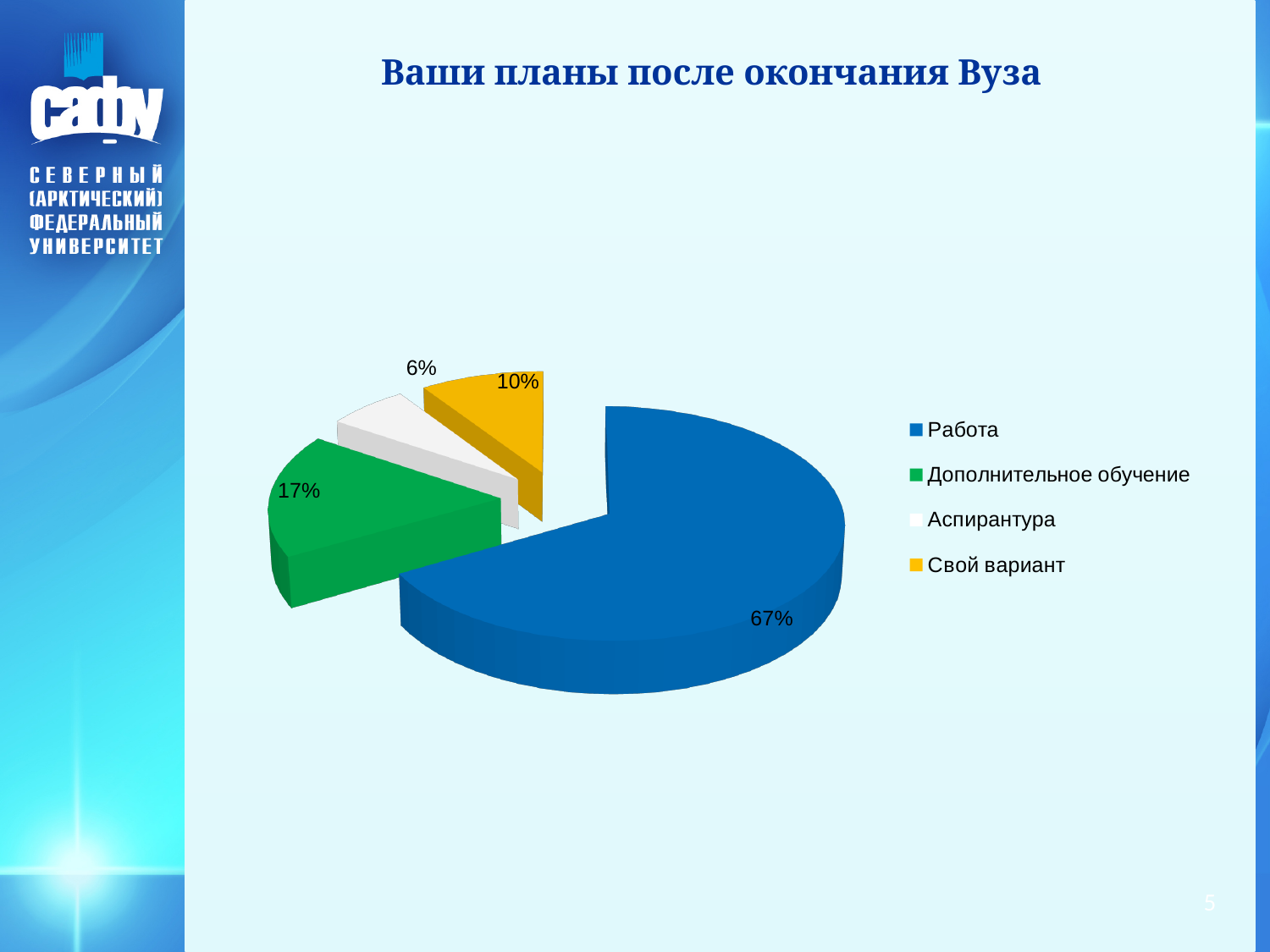

# Ваши планы после окончания Вуза

[unsupported chart]

5